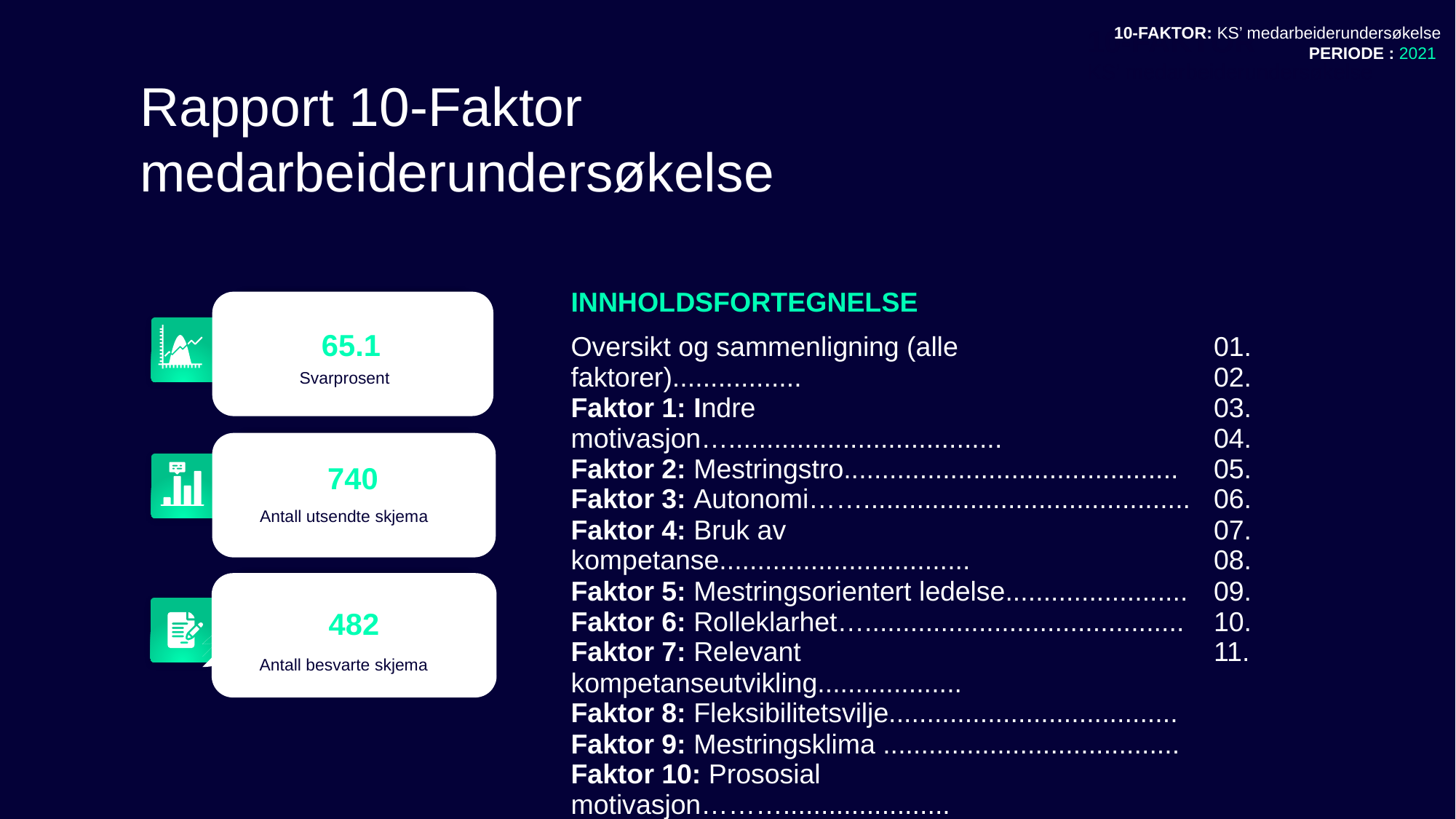

10-FAKTOR
KS’ medarbeiderundersøkelse
10-FAKTOR: KS’ medarbeiderundersøkelse
PERIODE : 2021
Rapport 10-Faktor medarbeiderundersøkelse
| INNHOLDSFORTEGNELSE |  |
| --- | --- |
| Oversikt og sammenligning (alle faktorer)................. Faktor 1: Indre motivasjon….................................... Faktor 2: Mestringstro............................................ Faktor 3: Autonomi……........................................... Faktor 4: Bruk av kompetanse................................. Faktor 5: Mestringsorientert ledelse........................ Faktor 6: Rolleklarhet….......................................... Faktor 7: Relevant kompetanseutvikling................... Faktor 8: Fleksibilitetsvilje...................................... Faktor 9: Mestringsklima ....................................... Faktor 10: Prososial motivasjon………...................... | 01. 02. 03. 04. 05. 06. 07. 08. 09. 10. 11. |

| 65.1 |
| --- |

Svarprosent

| 740 |
| --- |

Antall utsendte skjema

| 482 |
| --- |

Antall besvarte skjema